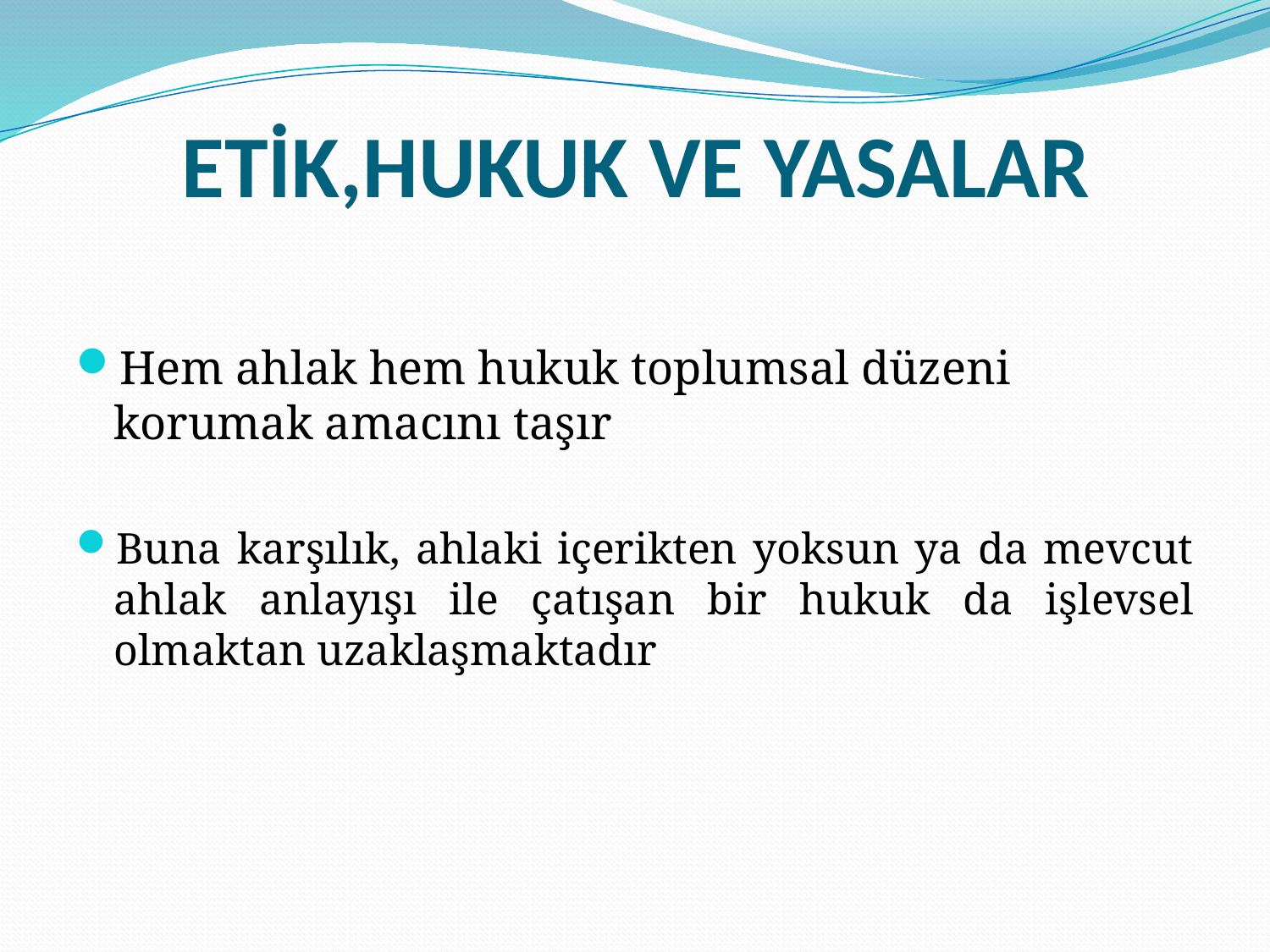

# ETİK,HUKUK VE YASALAR

Hem ahlak hem hukuk toplumsal düzeni korumak amacını taşır

Buna karşılık, ahlaki içerikten yoksun ya da mevcut ahlak anlayışı ile çatışan bir hukuk da işlevsel olmaktan uzaklaşmaktadır